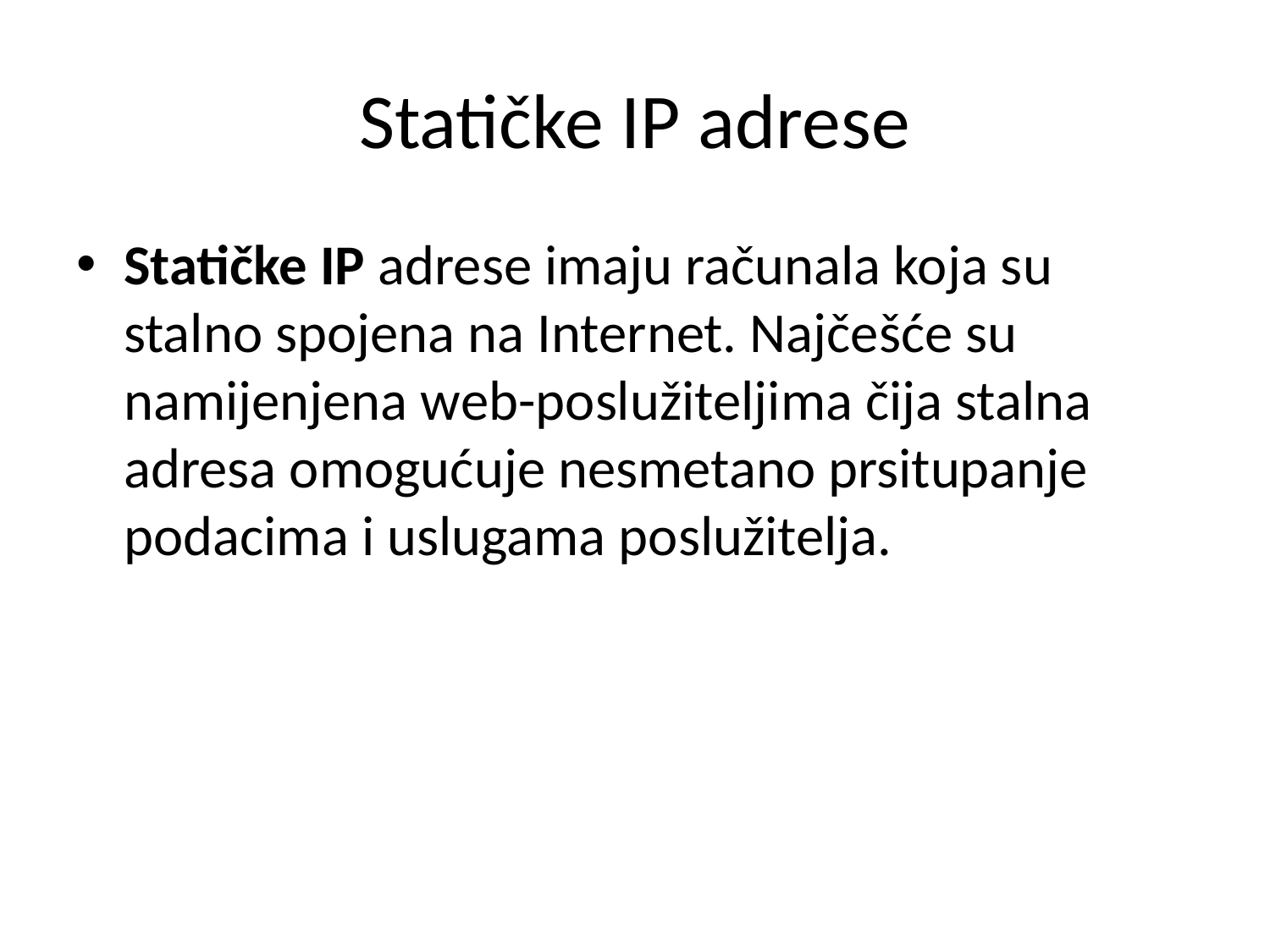

# Statičke IP adrese
Statičke IP adrese imaju računala koja su stalno spojena na Internet. Najčešće su namijenjena web-poslužiteljima čija stalna adresa omogućuje nesmetano prsitupanje podacima i uslugama poslužitelja.